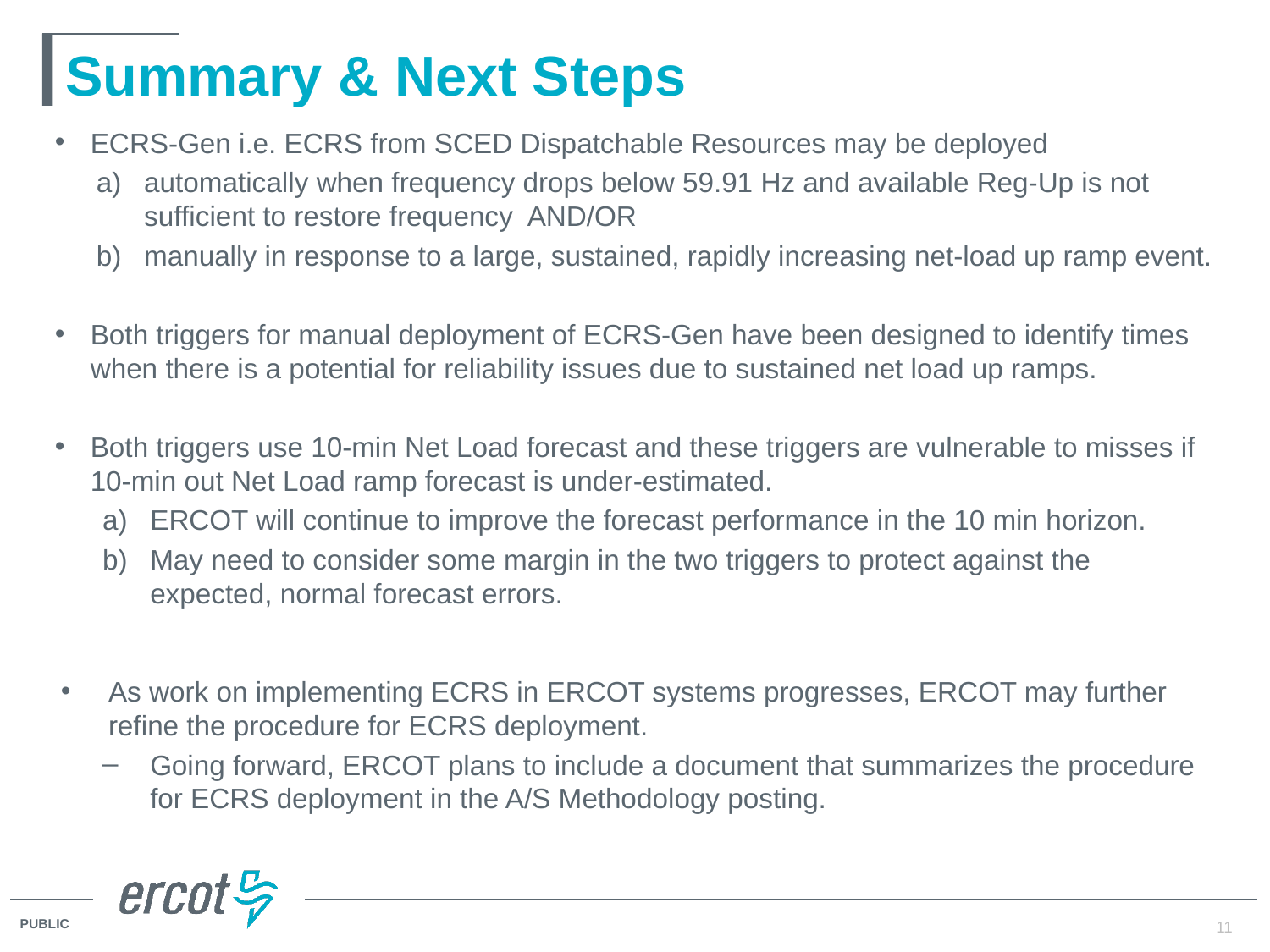

# Summary & Next Steps
ECRS-Gen i.e. ECRS from SCED Dispatchable Resources may be deployed
automatically when frequency drops below 59.91 Hz and available Reg-Up is not sufficient to restore frequency  AND/OR
manually in response to a large, sustained, rapidly increasing net-load up ramp event.

Both triggers for manual deployment of ECRS-Gen have been designed to identify times when there is a potential for reliability issues due to sustained net load up ramps.

Both triggers use 10-min Net Load forecast and these triggers are vulnerable to misses if 10-min out Net Load ramp forecast is under-estimated.
ERCOT will continue to improve the forecast performance in the 10 min horizon.
May need to consider some margin in the two triggers to protect against the expected, normal forecast errors.

As work on implementing ECRS in ERCOT systems progresses, ERCOT may further refine the procedure for ECRS deployment.
Going forward, ERCOT plans to include a document that summarizes the procedure for ECRS deployment in the A/S Methodology posting.

11